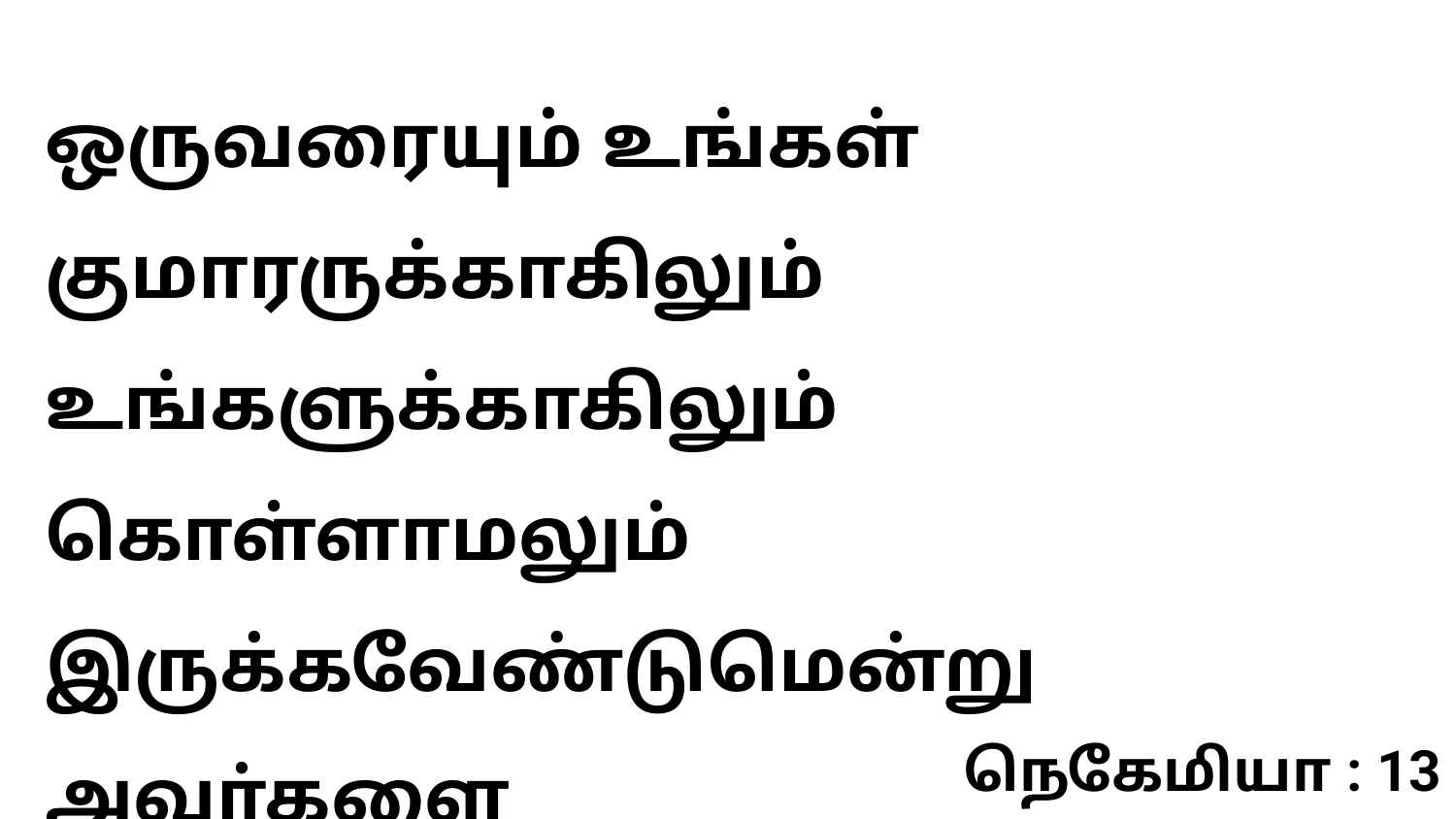

ஒருவரையும் உங்கள் குமாரருக்காகிலும் உங்களுக்காகிலும் கொள்ளாமலும் இருக்கவேண்டுமென்று அவர்களை
நெகேமியா : 13